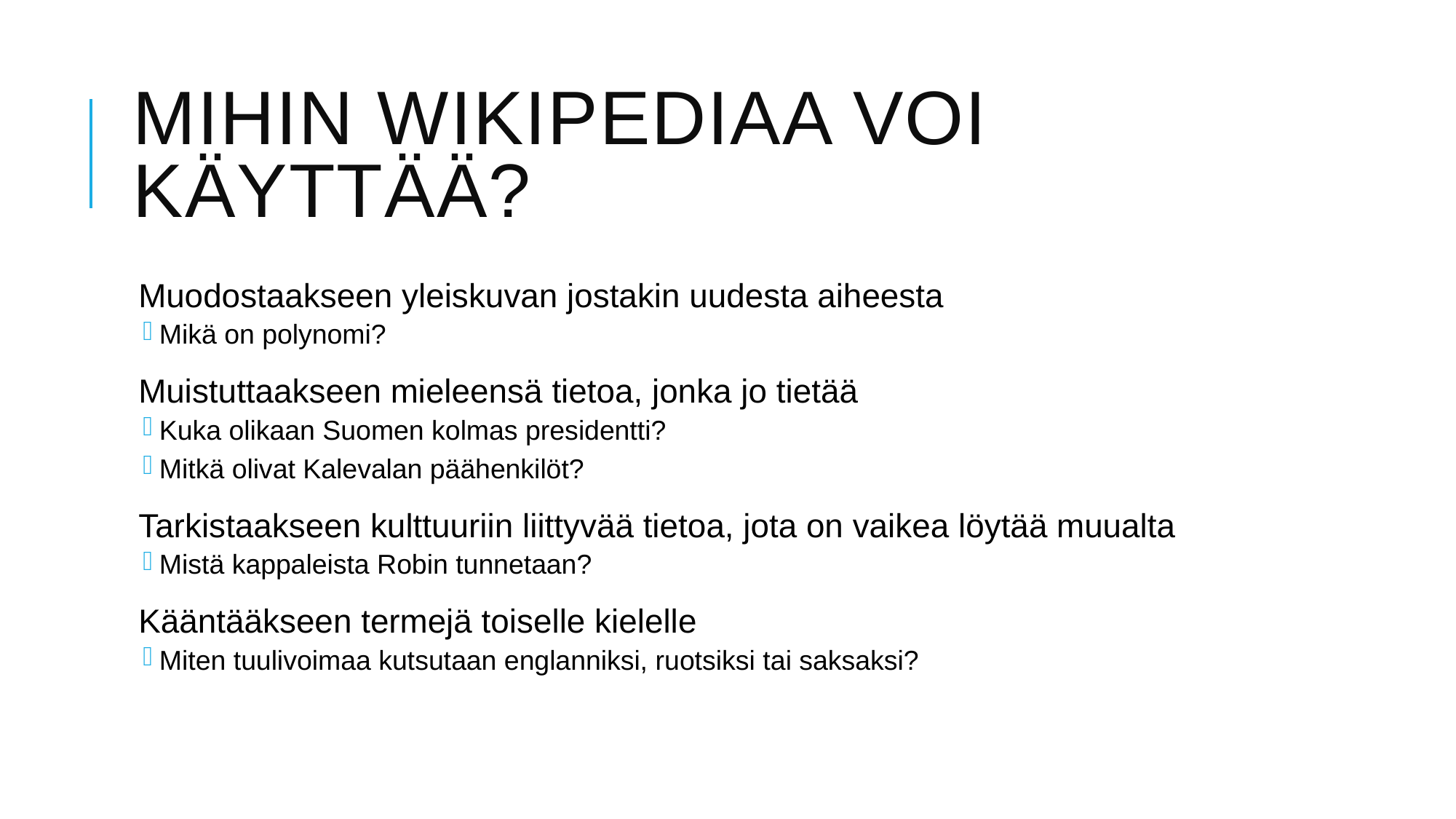

# Mihin wikipediaa voi käyttää?
Muodostaakseen yleiskuvan jostakin uudesta aiheesta
Mikä on polynomi?
Muistuttaakseen mieleensä tietoa, jonka jo tietää
Kuka olikaan Suomen kolmas presidentti?
Mitkä olivat Kalevalan päähenkilöt?
Tarkistaakseen kulttuuriin liittyvää tietoa, jota on vaikea löytää muualta
Mistä kappaleista Robin tunnetaan?
Kääntääkseen termejä toiselle kielelle
Miten tuulivoimaa kutsutaan englanniksi, ruotsiksi tai saksaksi?